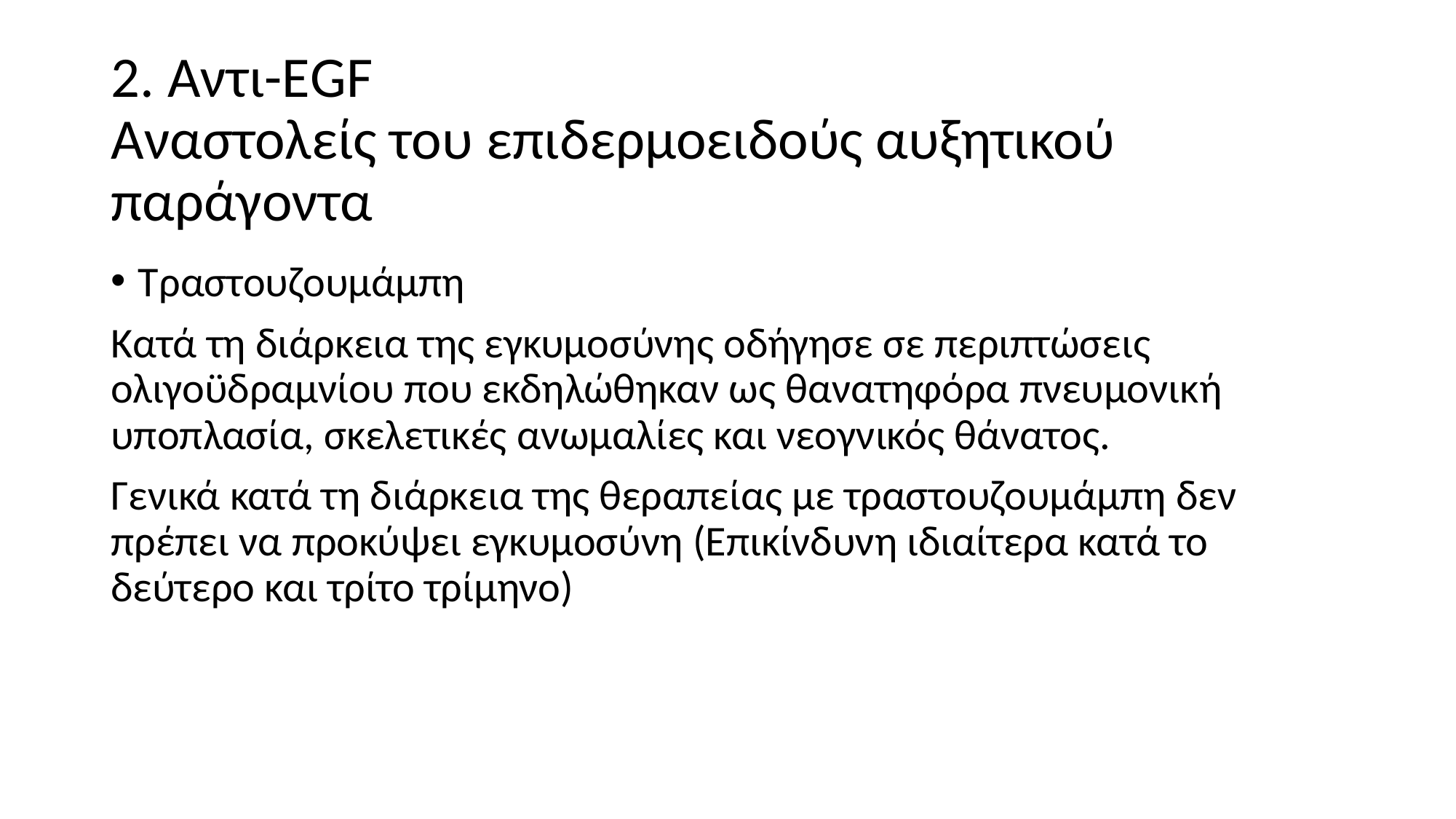

# 2. Αντι-ΕGF Aναστολείς του επιδερμοειδούς αυξητικού παράγοντα
Τραστουζουμάμπη
Κατά τη διάρκεια της εγκυμοσύνης οδήγησε σε περιπτώσεις ολιγοϋδραμνίου που εκδηλώθηκαν ως θανατηφόρα πνευμονική υποπλασία, σκελετικές ανωμαλίες και νεογνικός θάνατος.
Γενικά κατά τη διάρκεια της θεραπείας με τραστουζουμάμπη δεν πρέπει να προκύψει εγκυμοσύνη (Επικίνδυνη ιδιαίτερα κατά το  δεύτερο και τρίτο τρίμηνο)